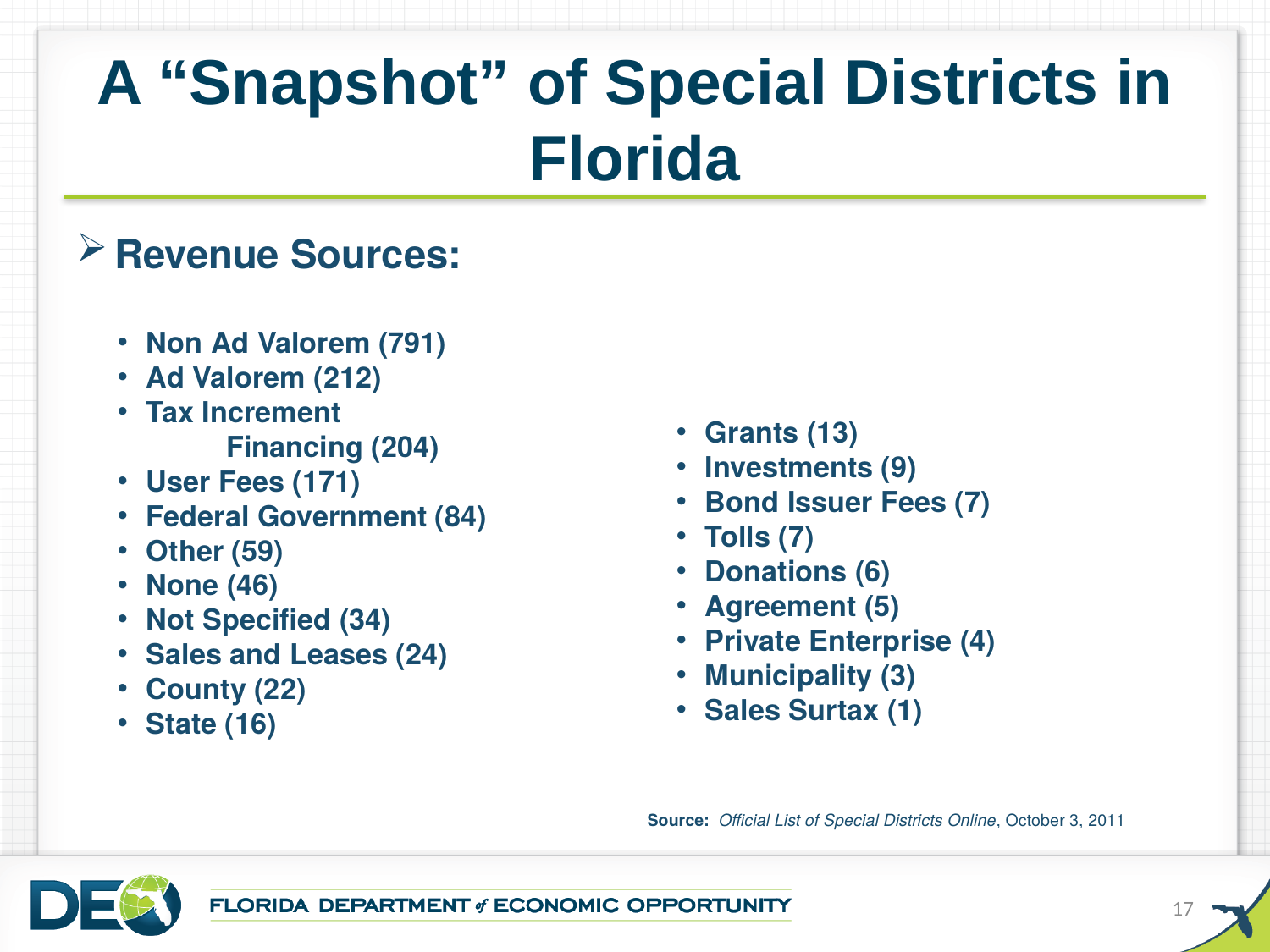

# A “Snapshot” of Special Districts in Florida
Revenue Sources:
Non Ad Valorem (791)
Ad Valorem (212)
Tax Increment
	Financing (204)
User Fees (171)
Federal Government (84)
Other (59)
None (46)
Not Specified (34)
Sales and Leases (24)
County (22)
State (16)

Grants (13)
Investments (9)
Bond Issuer Fees (7)
Tolls (7)
Donations (6)
Agreement (5)
Private Enterprise (4)
Municipality (3)
Sales Surtax (1)

Source:  Official List of Special Districts Online, October 3, 2011
17